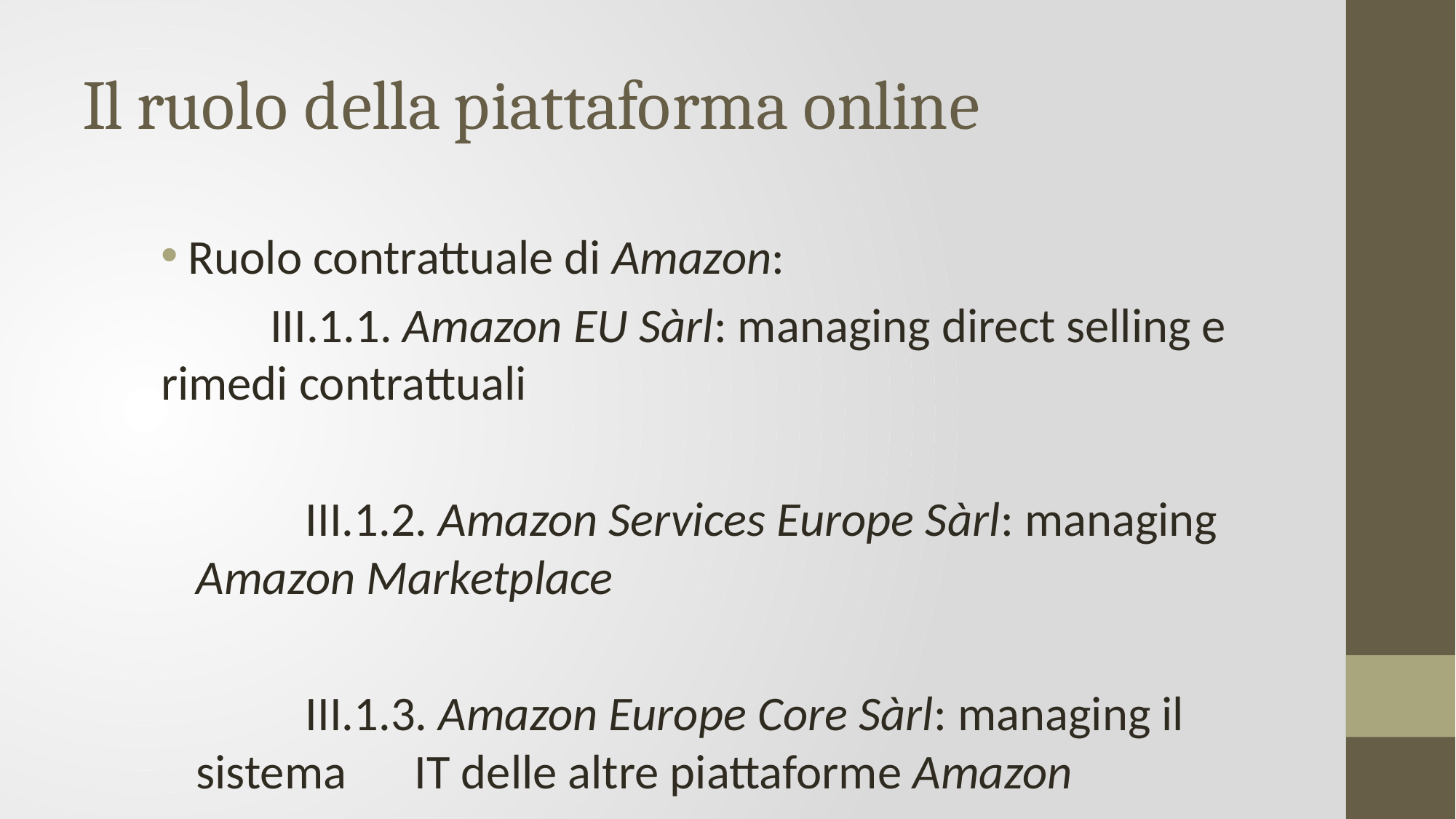

# Il ruolo della piattaforma online
Ruolo contrattuale di Amazon:
	III.1.1. Amazon EU Sàrl: managing direct selling e 	rimedi contrattuali

	III.1.2. Amazon Services Europe Sàrl: managing 	Amazon Marketplace

	III.1.3. Amazon Europe Core Sàrl: managing il sistema 	IT delle altre piattaforme Amazon